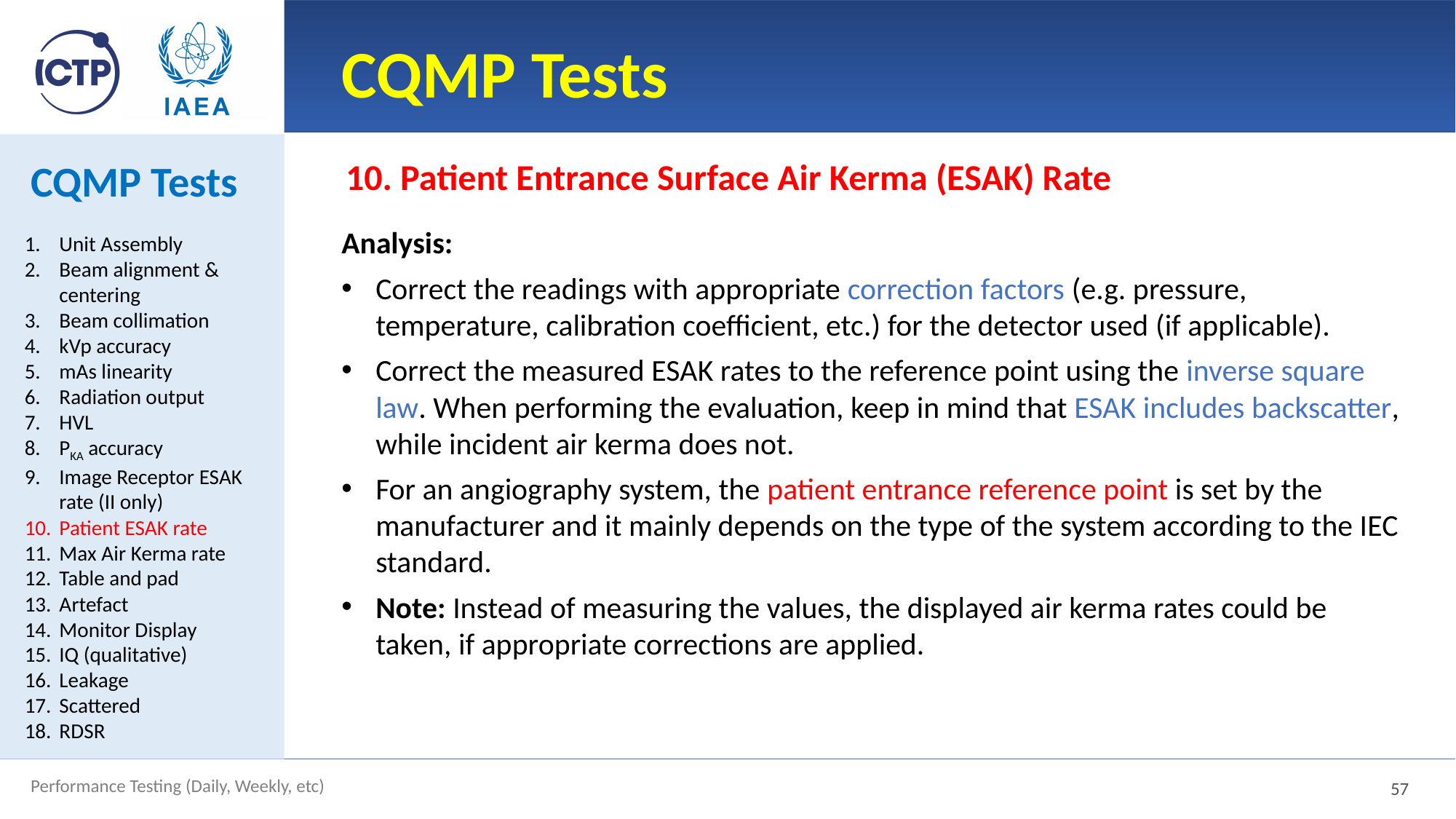

# CQMP Tests
CQMP Tests
10. Patient Entrance Surface Air Kerma (ESAK) Rate
Analysis:
Correct the readings with appropriate correction factors (e.g. pressure, temperature, calibration coefficient, etc.) for the detector used (if applicable).
Correct the measured ESAK rates to the reference point using the inverse square law. When performing the evaluation, keep in mind that ESAK includes backscatter, while incident air kerma does not.
For an angiography system, the patient entrance reference point is set by the manufacturer and it mainly depends on the type of the system according to the IEC standard.
Note: Instead of measuring the values, the displayed air kerma rates could be taken, if appropriate corrections are applied.
Unit Assembly
Beam alignment & centering
Beam collimation
kVp accuracy
mAs linearity
Radiation output
HVL
PKA accuracy
Image Receptor ESAK rate (II only)
Patient ESAK rate
Max Air Kerma rate
Table and pad
Artefact
Monitor Display
IQ (qualitative)
Leakage
Scattered
RDSR
57
Performance Testing (Daily, Weekly, etc)